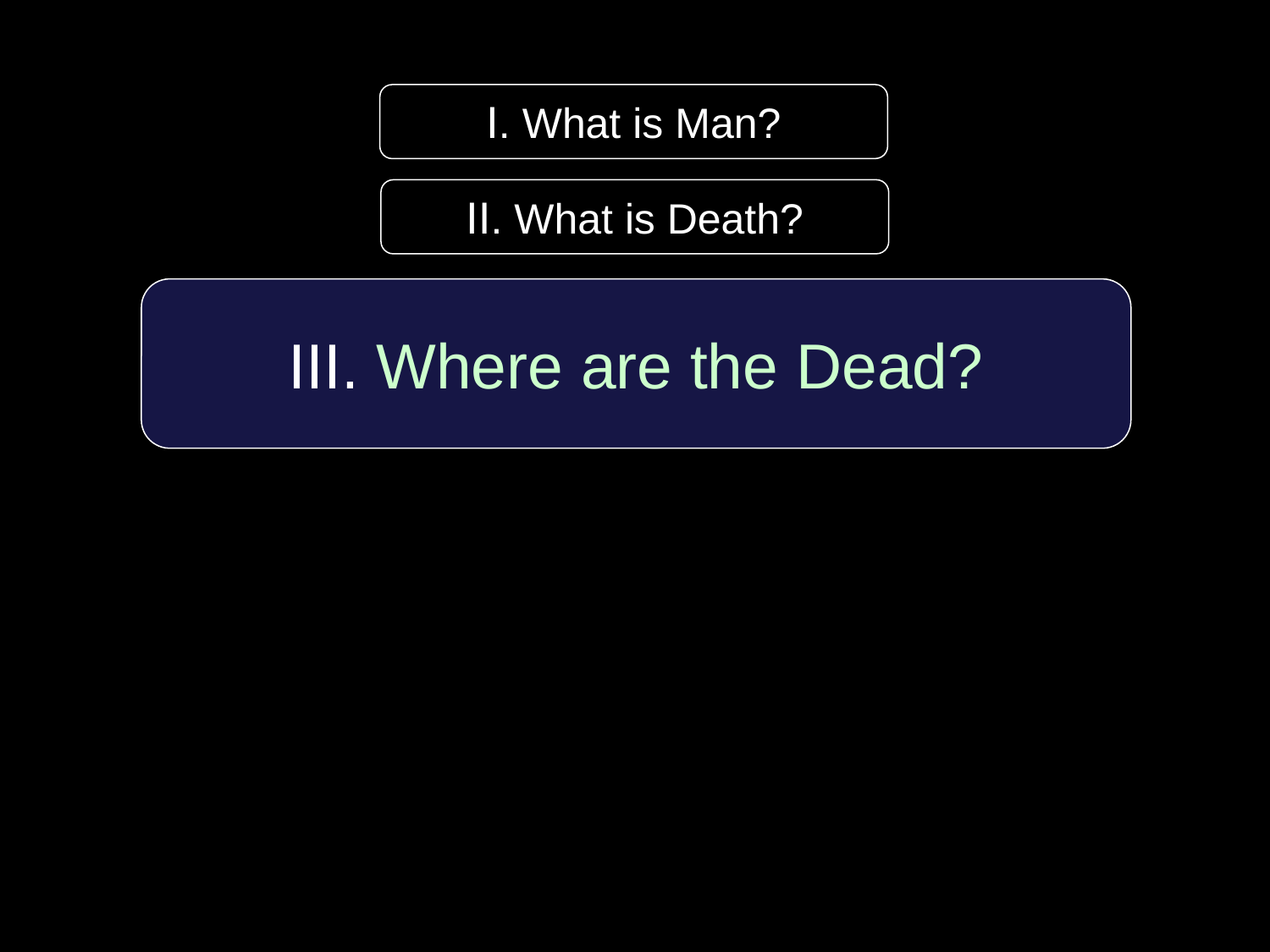

I. What is Man?
II. What is Death?
III. Where are the Dead?